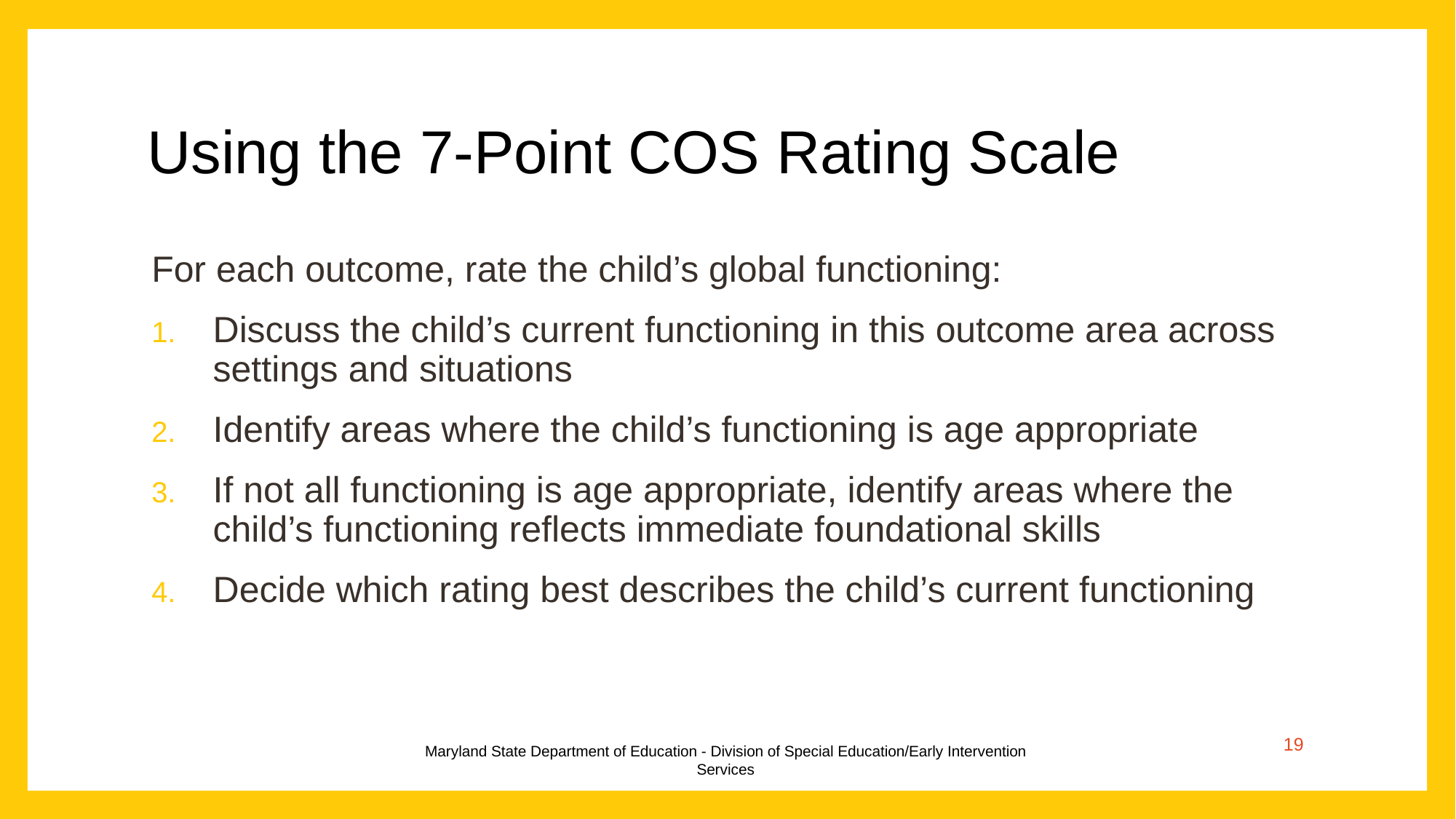

# Using the 7-Point COS Rating Scale
For each outcome, rate the child’s global functioning:
Discuss the child’s current functioning in this outcome area across settings and situations
Identify areas where the child’s functioning is age appropriate
If not all functioning is age appropriate, identify areas where the child’s functioning reflects immediate foundational skills
Decide which rating best describes the child’s current functioning
19
Maryland State Department of Education - Division of Special Education/Early Intervention Services